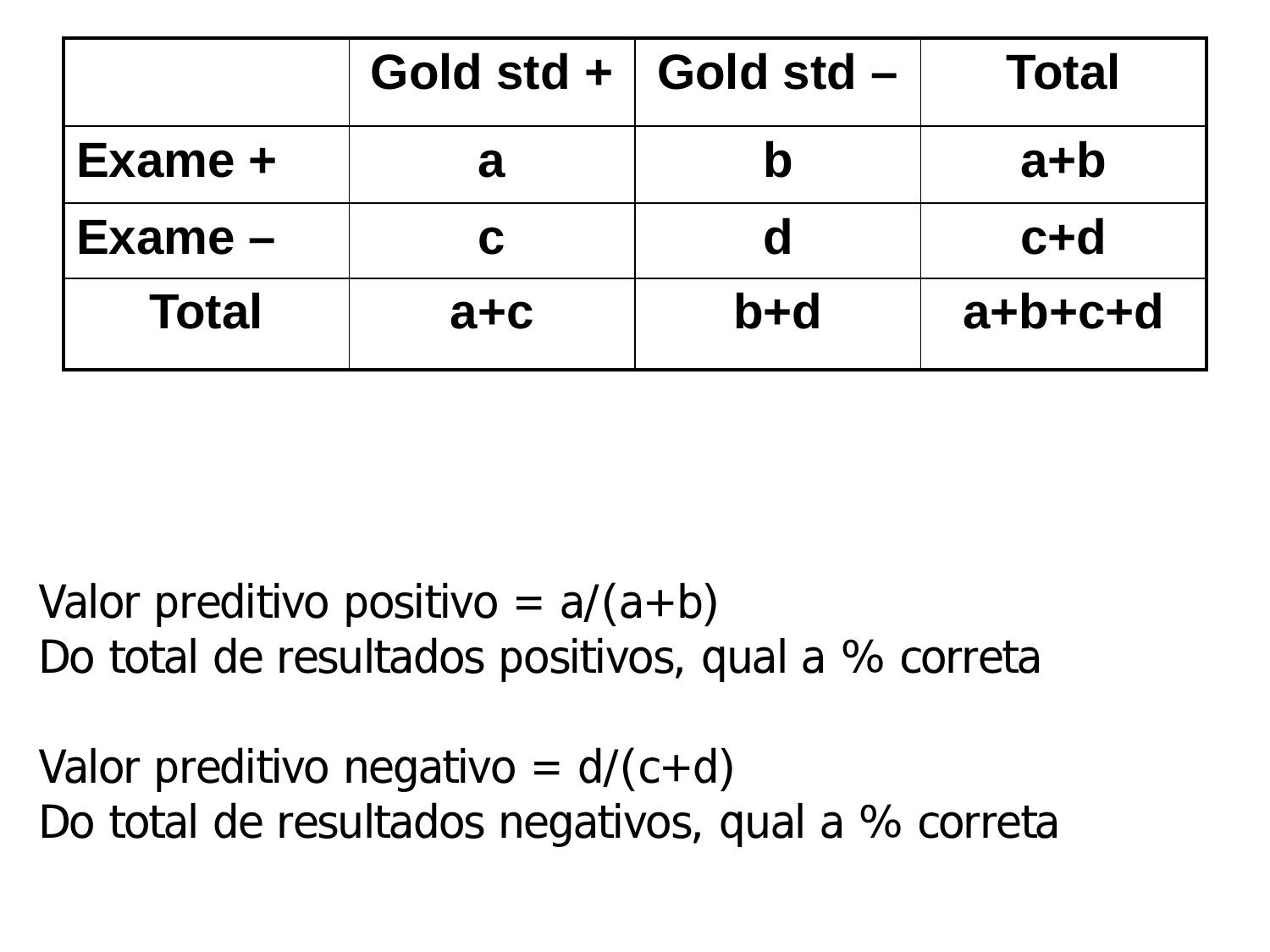

|  | Gold std + | Gold std – | Total |
| --- | --- | --- | --- |
| Exame + | a | b | a+b |
| Exame – | c | d | c+d |
| Total | a+c | b+d | a+b+c+d |
Valor preditivo positivo = a/(a+b)
Do total de resultados positivos, qual a % correta

Valor preditivo negativo = d/(c+d)
Do total de resultados negativos, qual a % correta